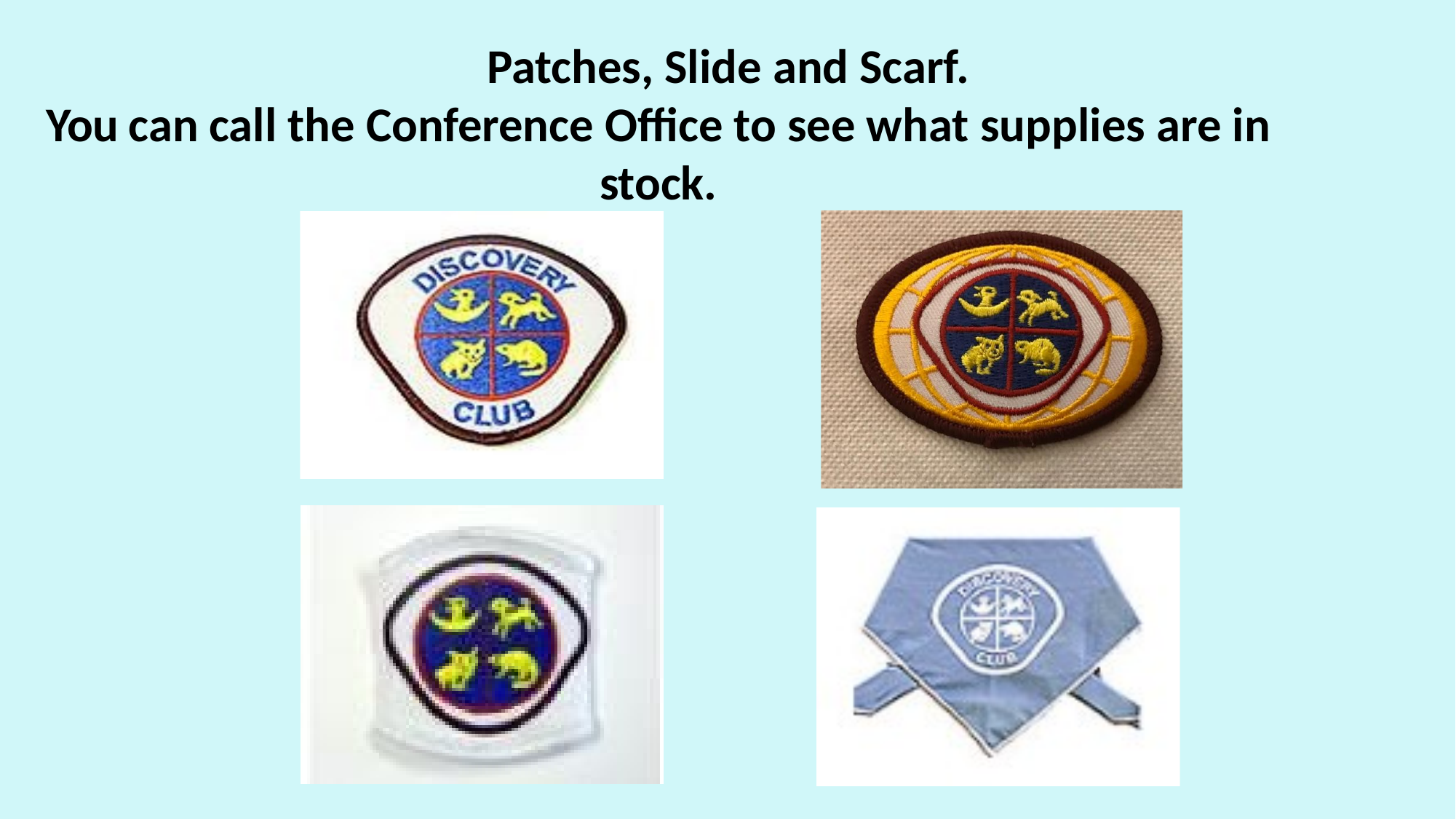

Patches, Slide and Scarf.
You can call the Conference Office to see what supplies are in stock.